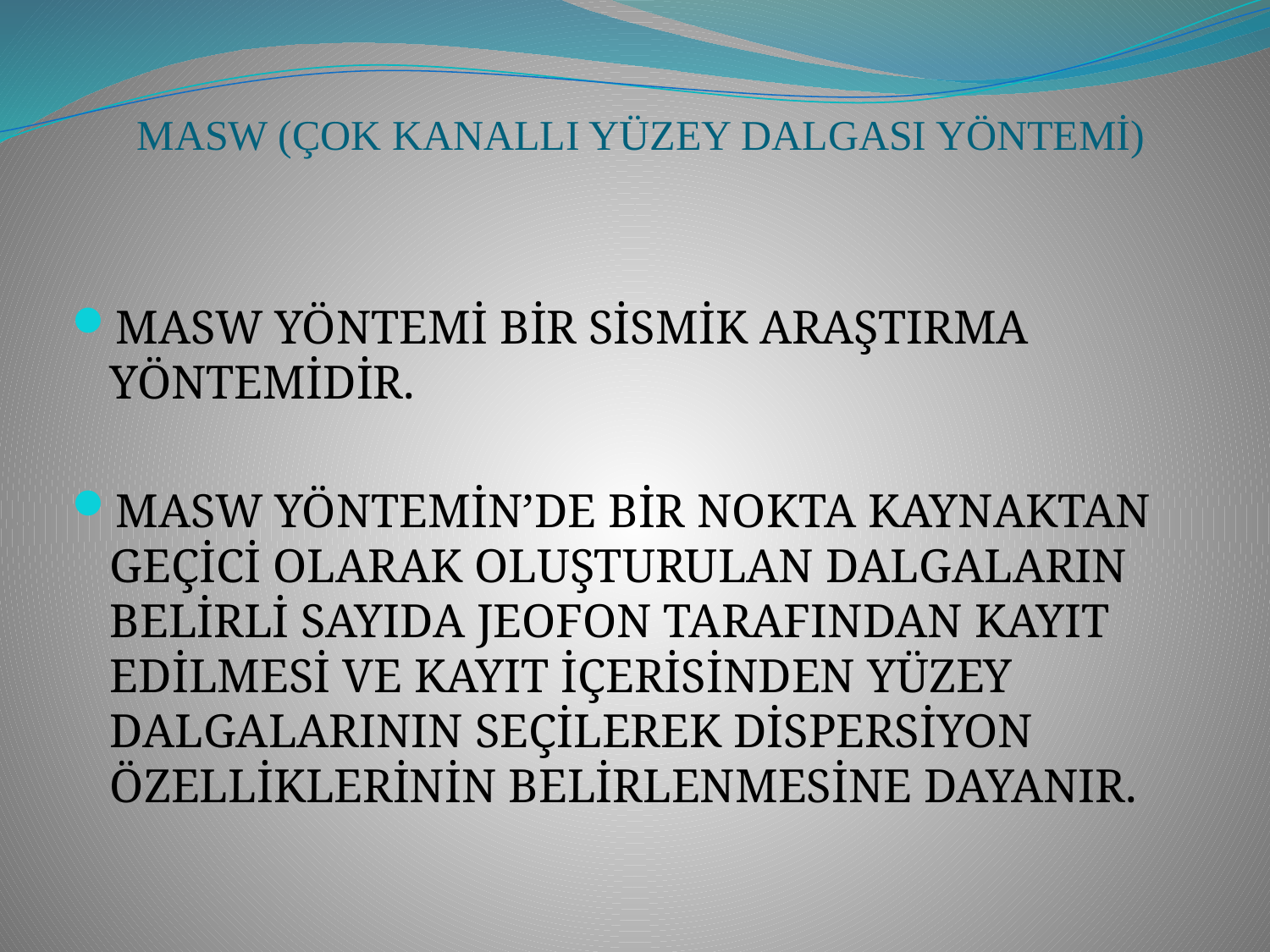

# MASW (ÇOK KANALLI YÜZEY DALGASI YÖNTEMİ)

MASW YÖNTEMİ BİR SİSMİK ARAŞTIRMA YÖNTEMİDİR.

MASW YÖNTEMİN’DE BİR NOKTA KAYNAKTAN GEÇİCİ OLARAK OLUŞTURULAN DALGALARIN BELİRLİ SAYIDA JEOFON TARAFINDAN KAYIT EDİLMESİ VE KAYIT İÇERİSİNDEN YÜZEY DALGALARININ SEÇİLEREK DİSPERSİYON ÖZELLİKLERİNİN BELİRLENMESİNE DAYANIR.